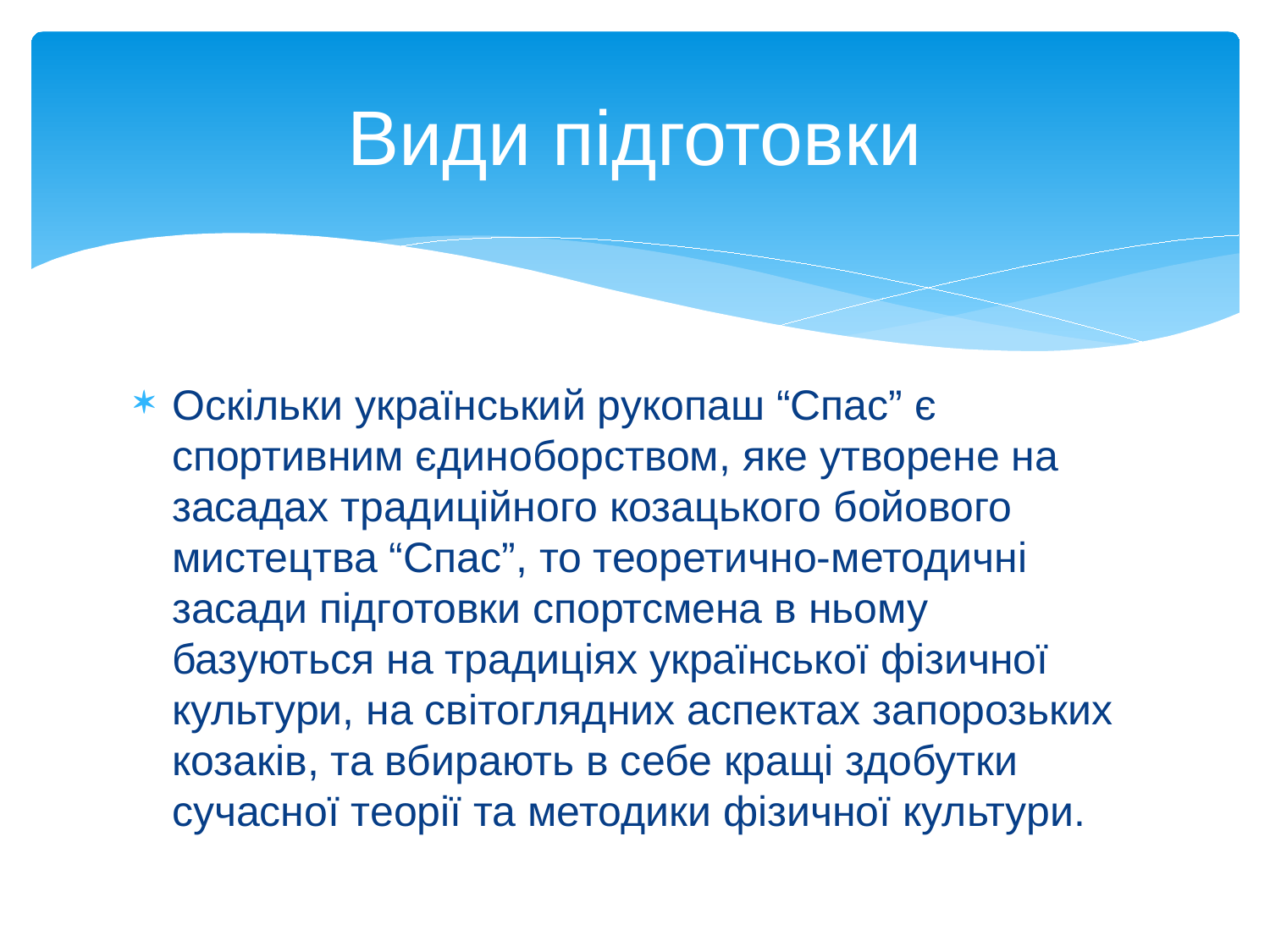

# Види підготовки
Оскільки український рукопаш “Спас” є спортивним єдиноборством, яке утворене на засадах традиційного козацького бойового мистецтва “Спас”, то теоретично-методичні засади підготовки спортсмена в ньому базуються на традиціях української фізичної культури, на світоглядних аспектах запорозьких козаків, та вбирають в себе кращі здобутки сучасної теорії та методики фізичної культури.